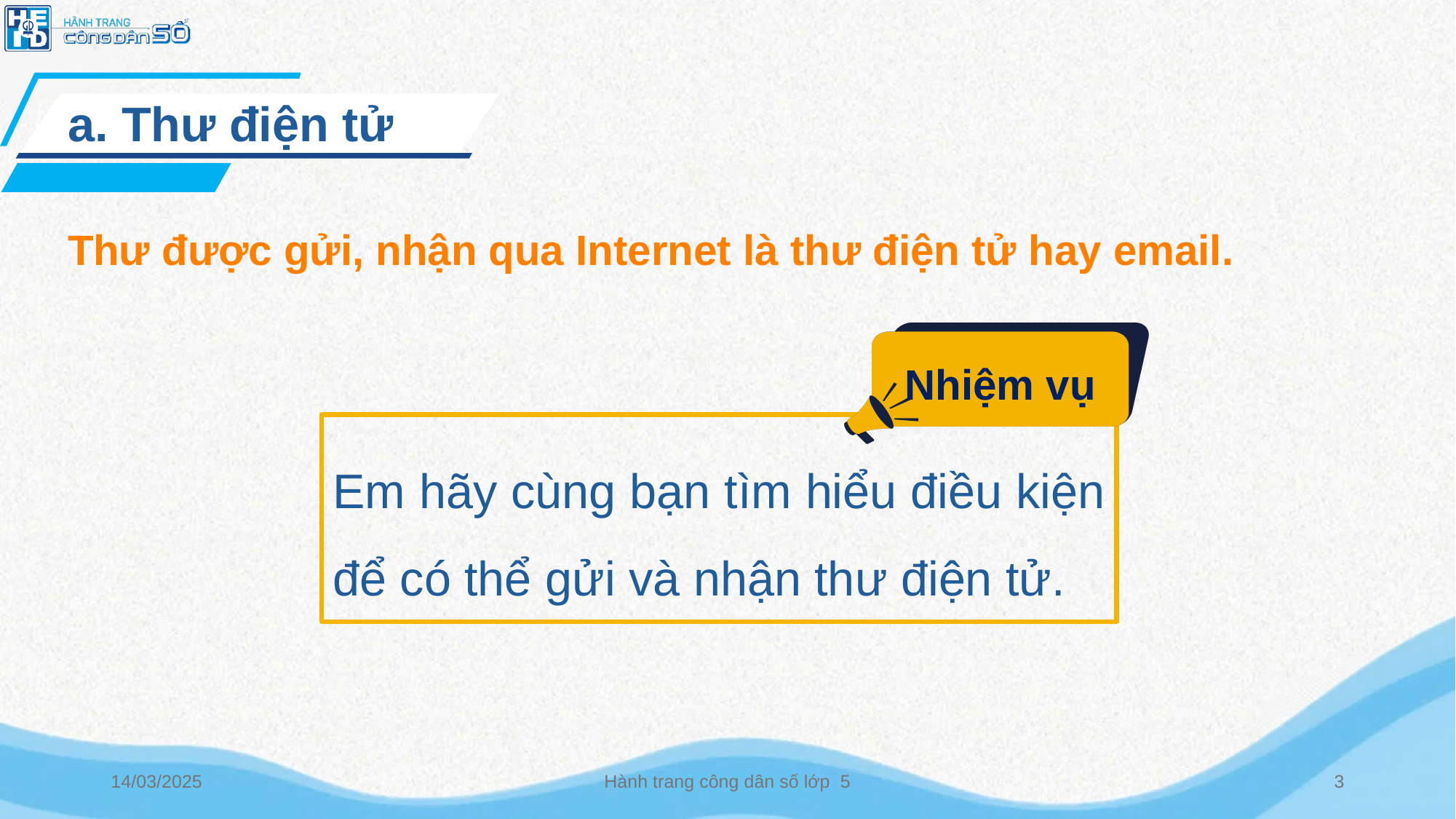

a. Thư điện tử
Thư được gửi, nhận qua Internet là thư điện tử hay email.

Nhiệm vụ
Em hãy cùng bạn tìm hiểu điều kiện để có thể gửi và nhận thư điện tử.
14/03/2025
Hành trang công dân số lớp  5
3